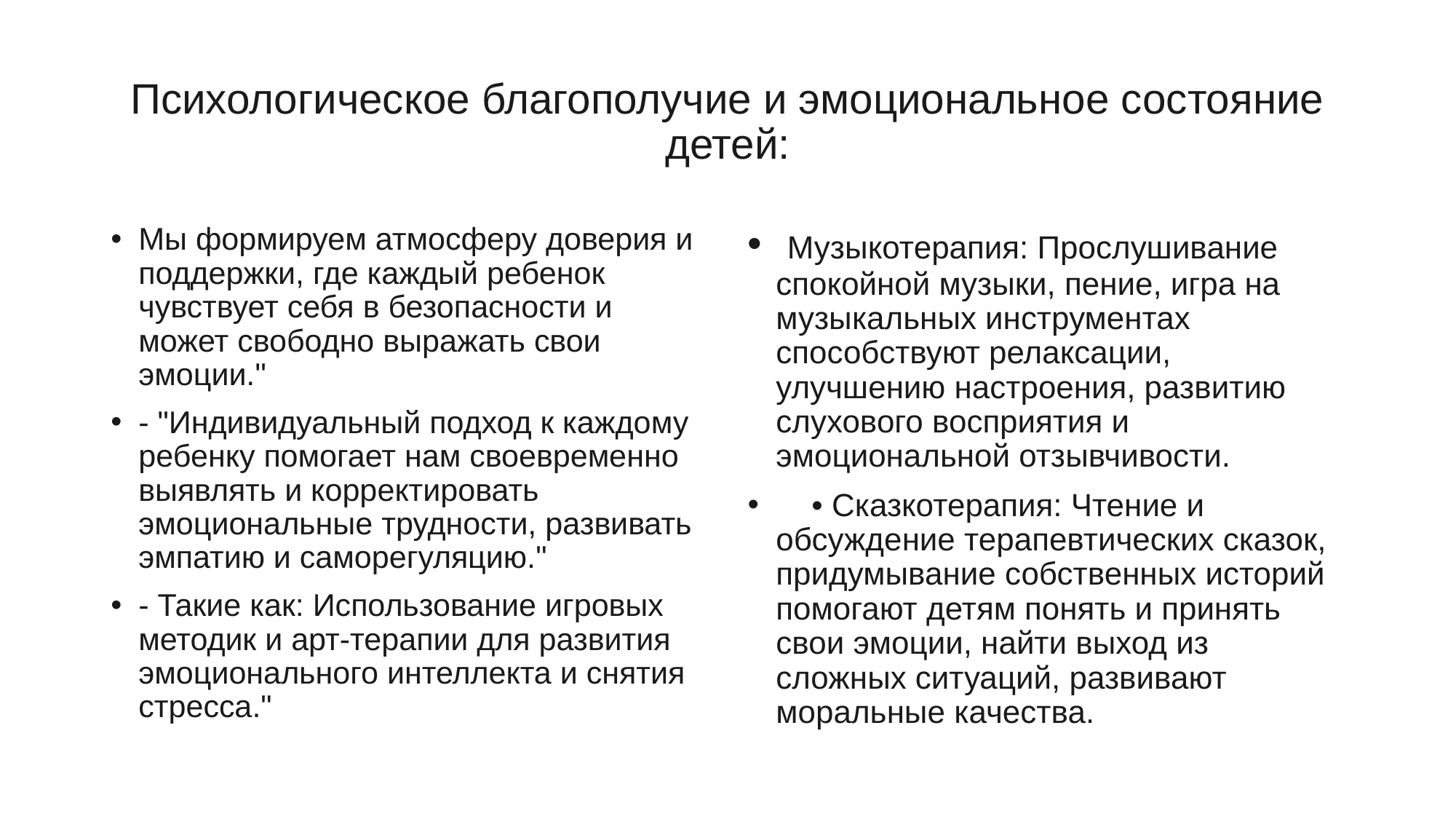

# Психологическое благополучие и эмоциональное состояние детей:
Мы формируем атмосферу доверия и поддержки, где каждый ребенок чувствует себя в безопасности и может свободно выражать свои эмоции."
- "Индивидуальный подход к каждому ребенку помогает нам своевременно выявлять и корректировать эмоциональные трудности, развивать эмпатию и саморегуляцию."
- Такие как: Использование игровых методик и арт-терапии для развития эмоционального интеллекта и снятия стресса."

 Музыкотерапия: Прослушивание спокойной музыки, пение, игра на музыкальных инструментах способствуют релаксации, улучшению настроения, развитию слухового восприятия и эмоциональной отзывчивости.
    • Сказкотерапия: Чтение и обсуждение терапевтических сказок, придумывание собственных историй помогают детям понять и принять свои эмоции, найти выход из сложных ситуаций, развивают моральные качества.